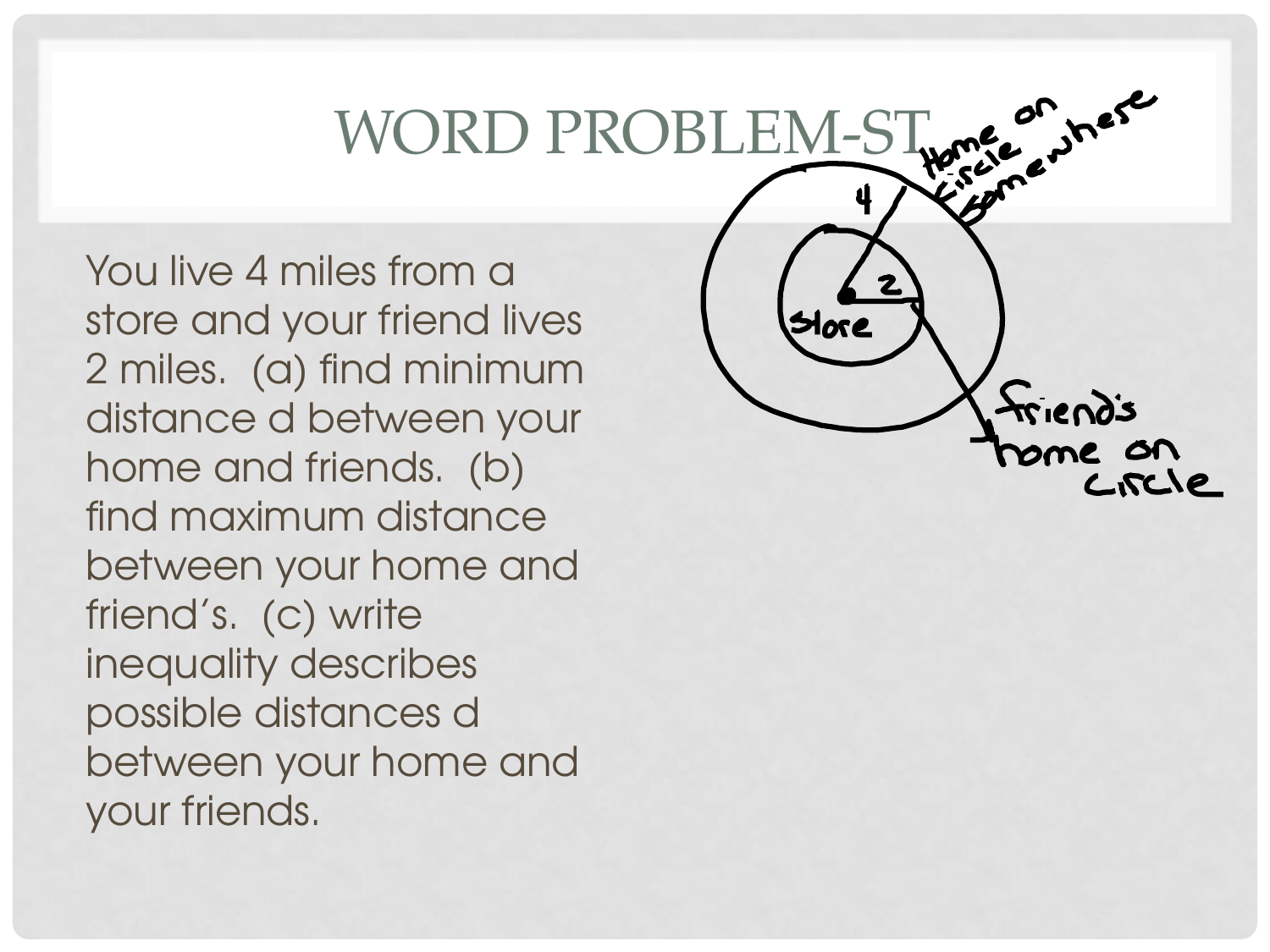

# Word Problem-st

You live 4 miles from a store and your friend lives 2 miles.  (a) find minimum distance d between your home and friends.  (b) find maximum distance between your home and friend’s.  (c) write inequality describes possible distances d between your home and your friends.